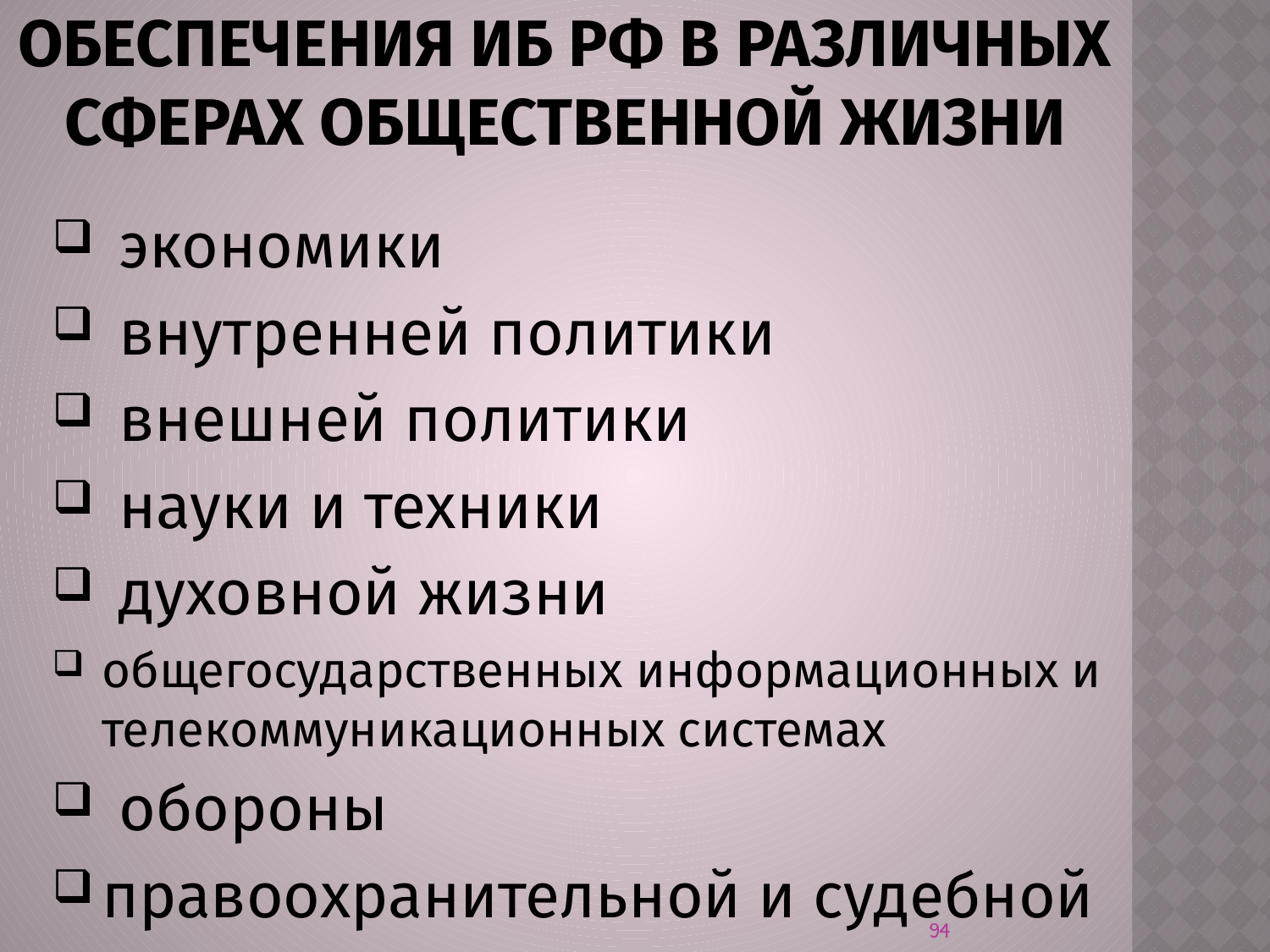

# обеспечения иб рф в различных сферах общественной жизни
 экономики
 внутренней политики
 внешней политики
 науки и техники
 духовной жизни
общегосударственных информационных и телекоммуникационных системах
 обороны
правоохранительной и судебной
94